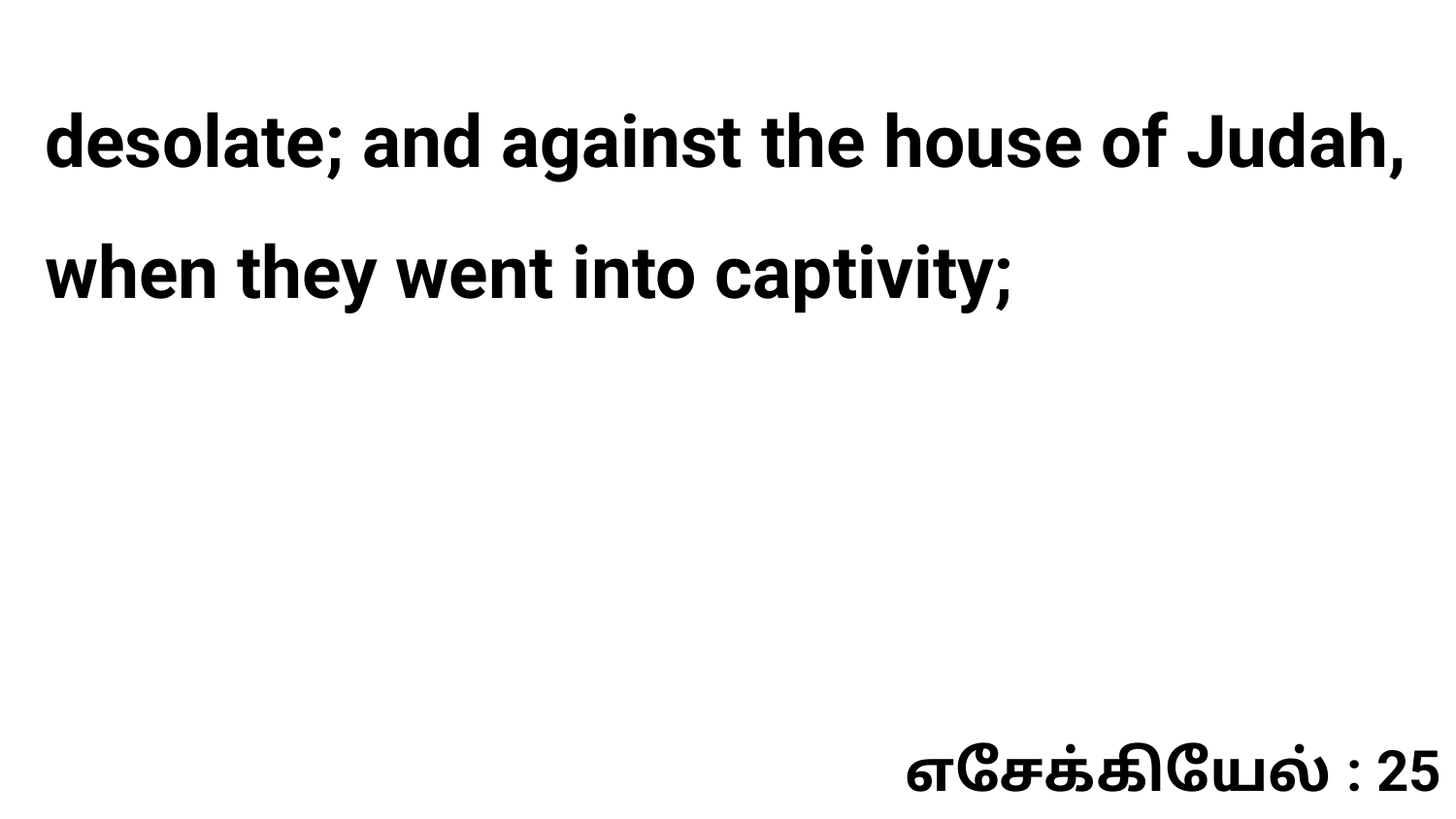

desolate; and against the house of Judah, when they went into captivity;
எசேக்கியேல் : 25